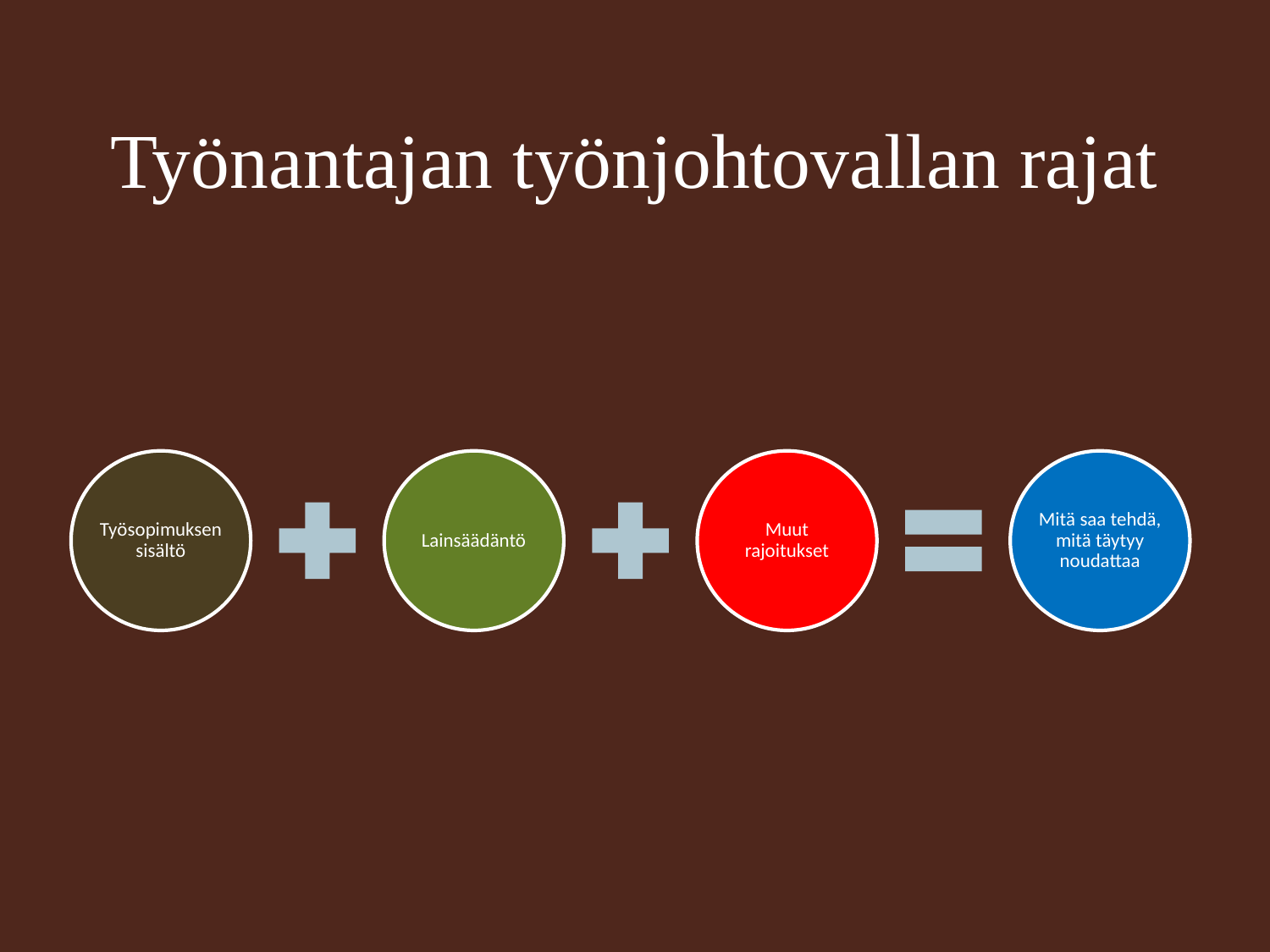

# Työnantajan työnjohtovallan rajat
Työsopimuksen sisältö

Lainsäädäntö

Muut rajoitukset

Mitä saa tehdä, mitä täytyy noudattaa